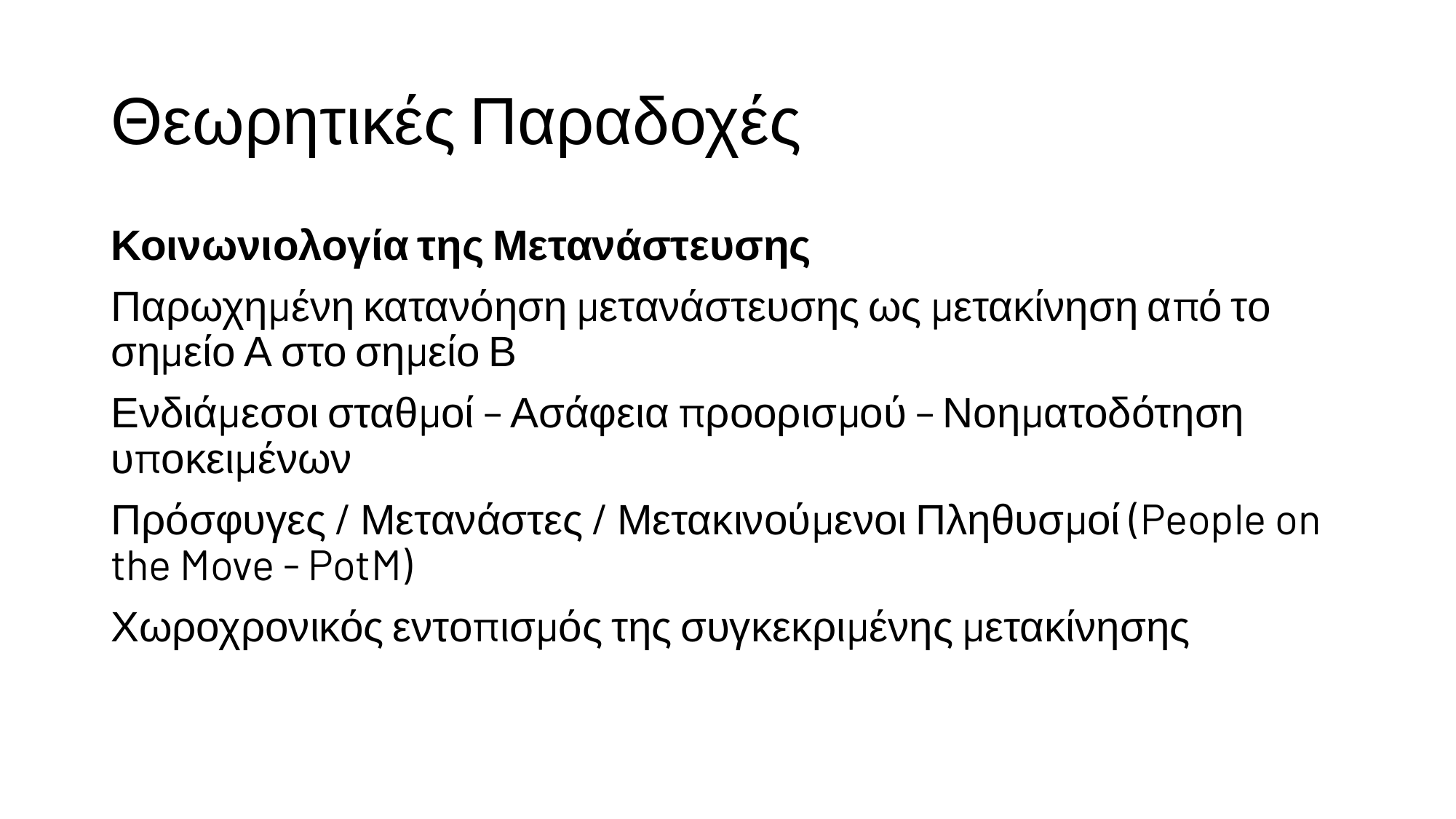

# Θεωρητικές Παραδοχές
Κοινωνιολογία της Μετανάστευσης
Παρωχημένη κατανόηση μετανάστευσης ως μετακίνηση από το σημείο Α στο σημείο Β
Ενδιάμεσοι σταθμοί – Ασάφεια προορισμού – Νοηματοδότηση υποκειμένων
Πρόσφυγες / Μετανάστες / Μετακινούμενοι Πληθυσμοί (People on the Move - PotM)
Χωροχρονικός εντοπισμός της συγκεκριμένης μετακίνησης